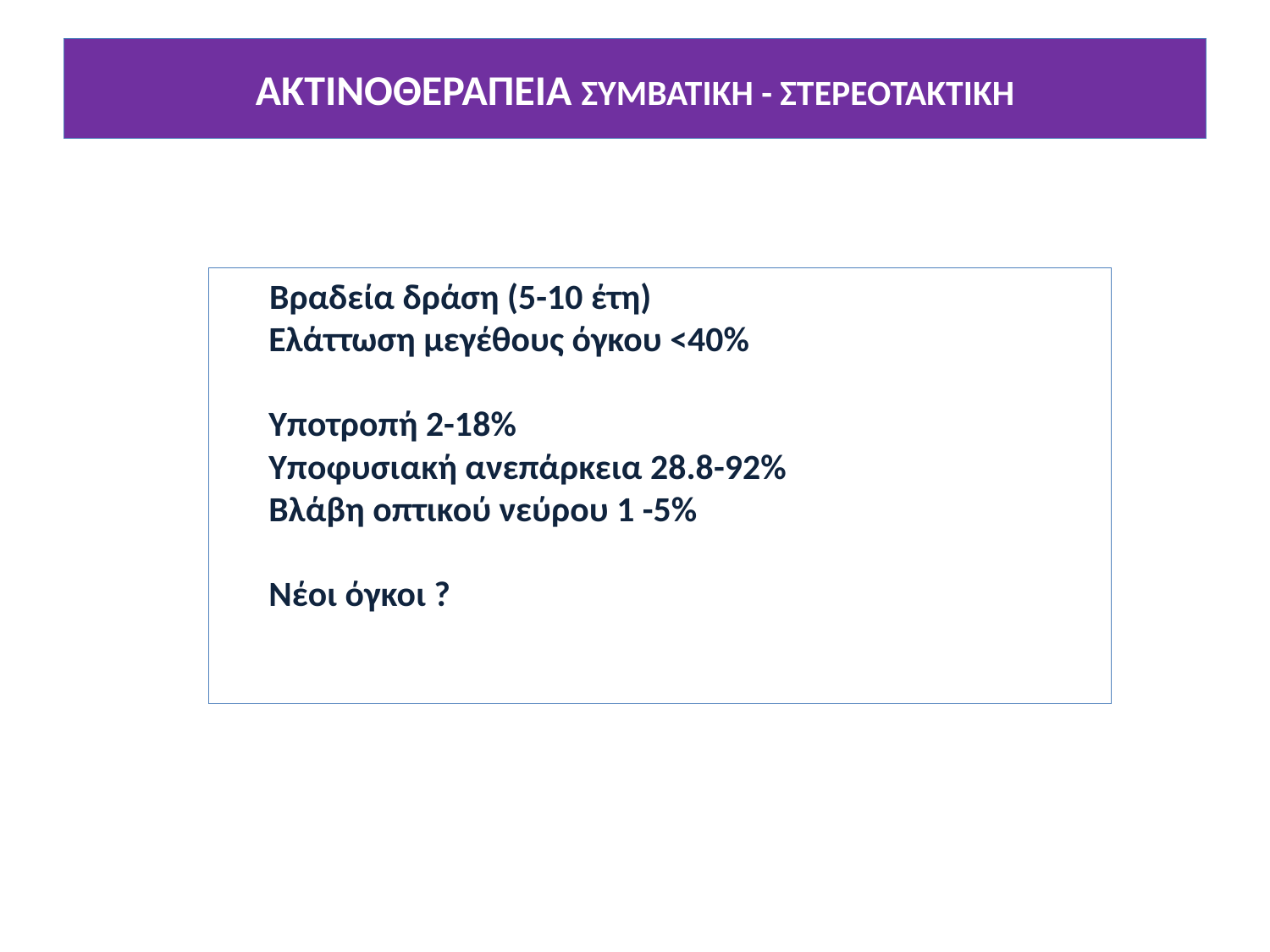

# ΑΚΤΙΝΟΘΕΡΑΠΕΙΑ ΣΥΜΒΑΤΙΚΗ - ΣΤΕΡΕΟΤΑΚΤΙΚΗ
      Βραδεία δράση (5-10 έτη)
Ελάττωση μεγέθους όγκου <40%
Υποτροπή 2-18%
Υποφυσιακή ανεπάρκεια 28.8-92%
Βλάβη οπτικού νεύρου 1 -5%
Νέοι όγκοι ?